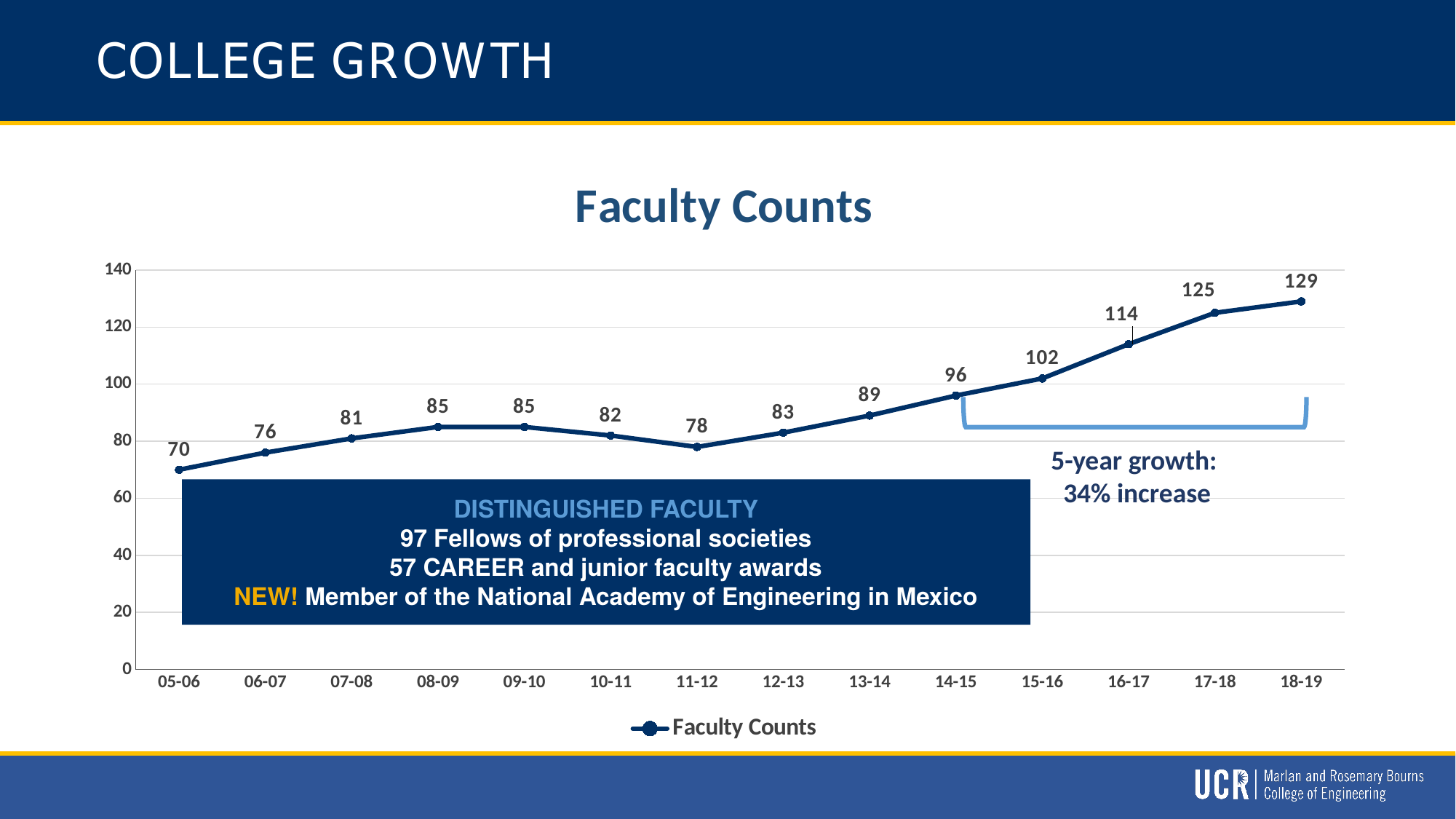

# COLLEGE GROWTH

### Chart: Faculty Counts

| Category | Faculty Counts |
|---|---|
| 05-06 | 70.0 |
| 06-07 | 76.0 |
| 07-08 | 81.0 |
| 08-09 | 85.0 |
| 09-10 | 85.0 |
| 10-11 | 82.0 |
| 11-12 | 78.0 |
| 12-13 | 83.0 |
| 13-14 | 89.0 |
| 14-15 | 96.0 |
| 15-16 | 102.0 |
| 16-17 | 114.0 |
| 17-18 | 125.0 |
| 18-19 | 129.0 |
5-year growth:
34% increase
DISTINGUISHED FACULTY
97 Fellows of professional societies
57 CAREER and junior faculty awards
NEW! Member of the National Academy of Engineering in Mexico